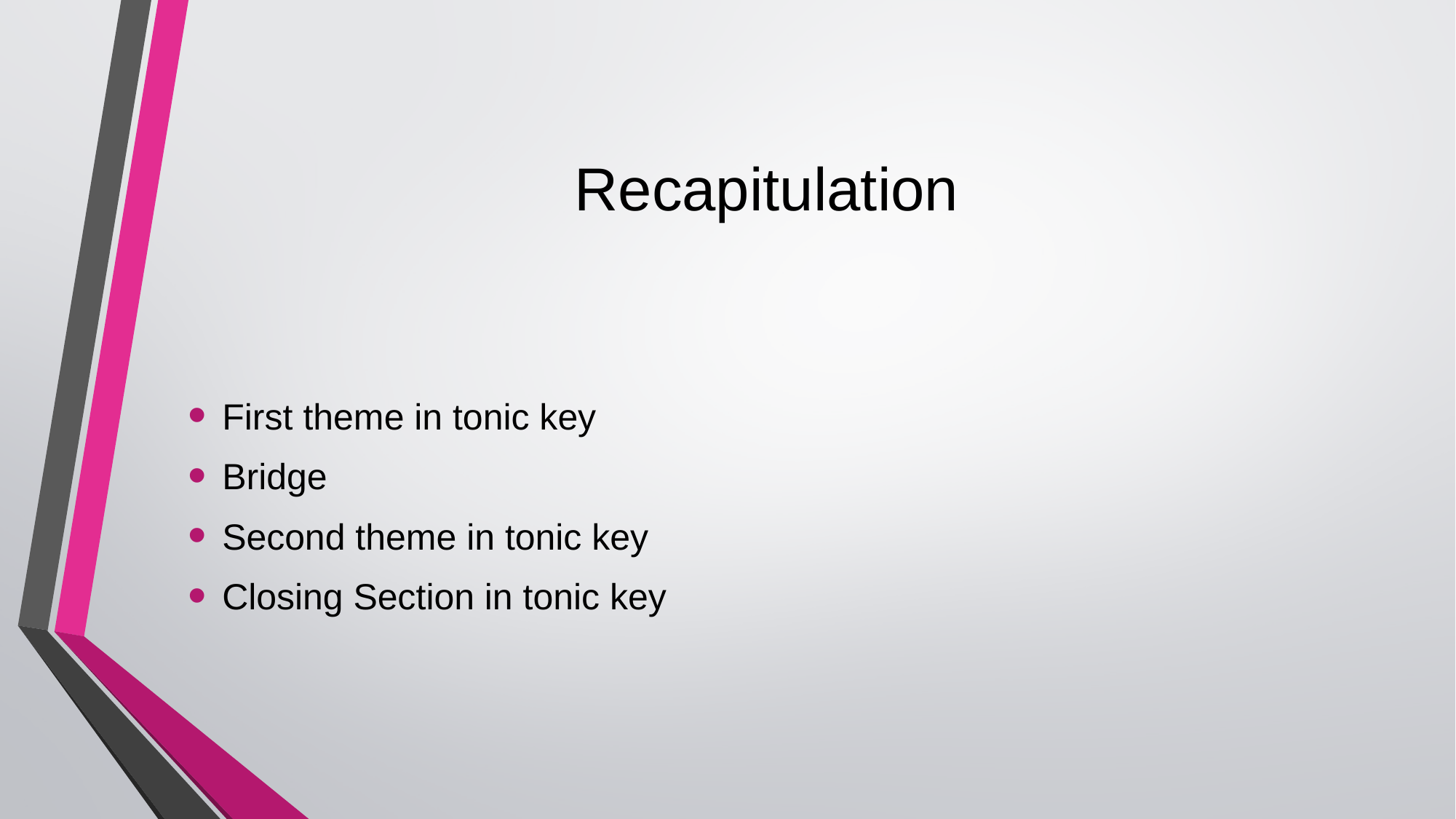

# Recapitulation
First theme in tonic key
Bridge
Second theme in tonic key
Closing Section in tonic key